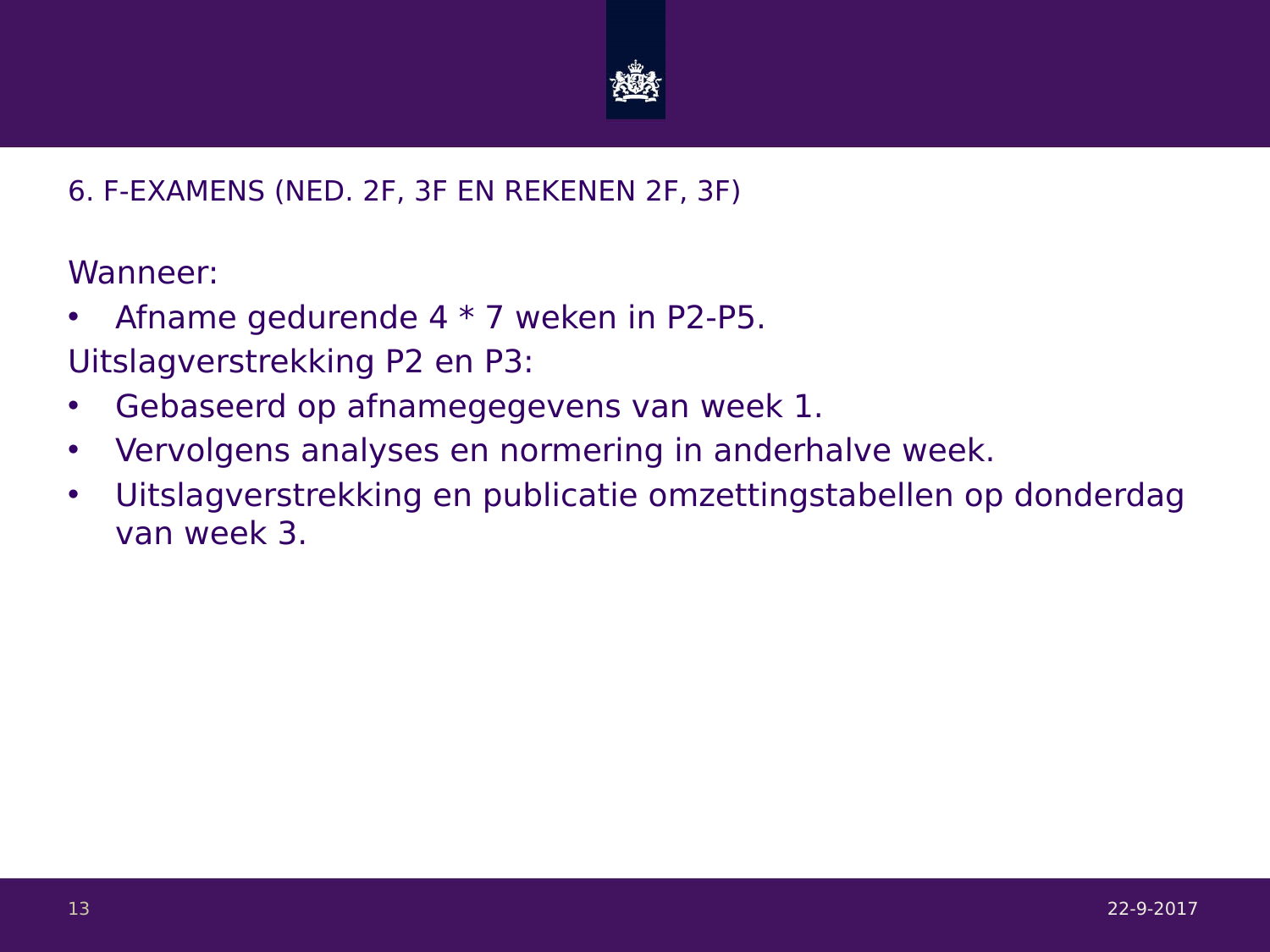

# 6. F-examens (Ned. 2F, 3F en rekenen 2F, 3F)
Wanneer:
Afname gedurende 4 * 7 weken in P2-P5.
Uitslagverstrekking P2 en P3:
Gebaseerd op afnamegegevens van week 1.
Vervolgens analyses en normering in anderhalve week.
Uitslagverstrekking en publicatie omzettingstabellen op donderdag van week 3.

22-9-2017
13